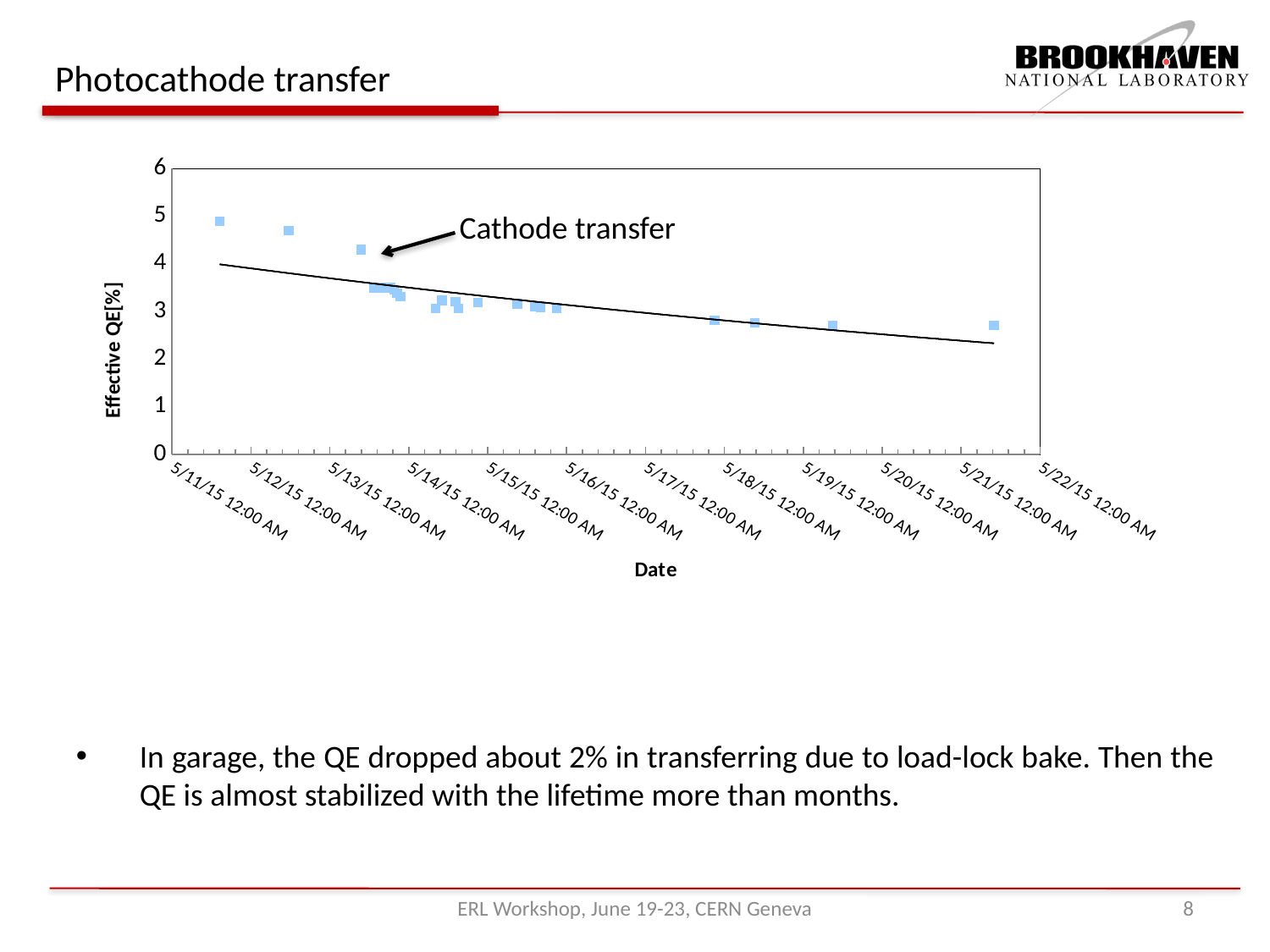

# Photocathode transfer

### Chart

| Category |  |
|---|---|
Cathode transfer
In garage, the QE dropped about 2% in transferring due to load-lock bake. Then the QE is almost stabilized with the lifetime more than months.
ERL Workshop, June 19-23, CERN Geneva
8